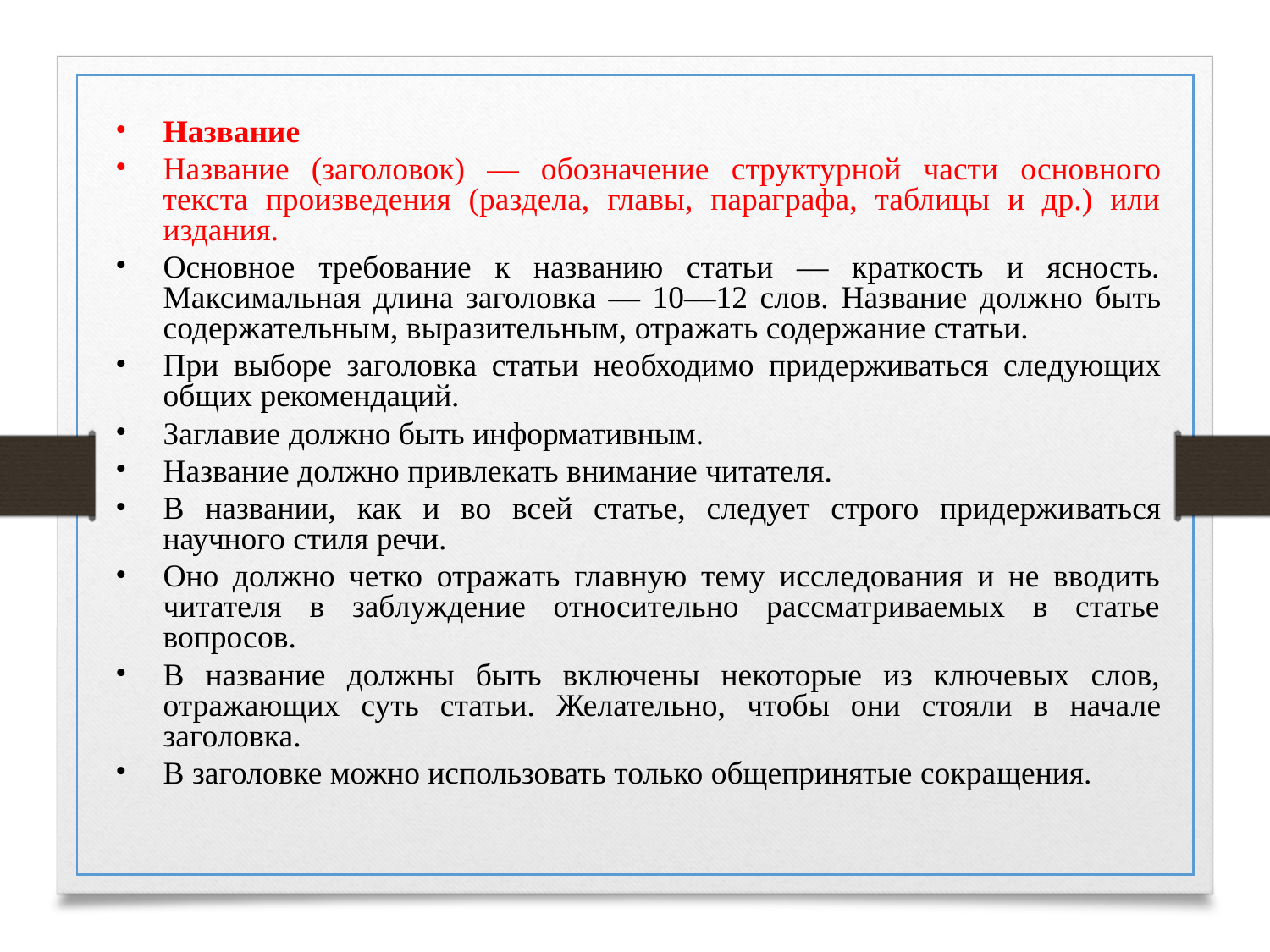

Название
Название (заголовок) — обозначение структурной части основно­го текста произведения (раздела, главы, параграфа, таблицы и др.) или издания.
Основное требование к названию статьи — краткость и ясность. Максимальная длина заголовка — 10—12 слов. Название долж­но быть содержательным, выразительным, отражать содержание статьи.
При выборе заголовка статьи необходимо придерживаться сле­дующих общих рекомендаций.
Заглавие должно быть информативным.
Название должно привлекать внимание читателя.
В названии, как и во всей статье, следует строго придержи­ваться научного стиля речи.
Оно должно четко отражать главную тему исследования и не вводить читателя в заблуждение относительно рассматриваемых в статье вопросов.
В название должны быть включены некоторые из ключевых слов, отражающих суть статьи. Желательно, чтобы они стояли в нача­ле заголовка.
В заголовке можно использовать только общепринятые сокра­щения.